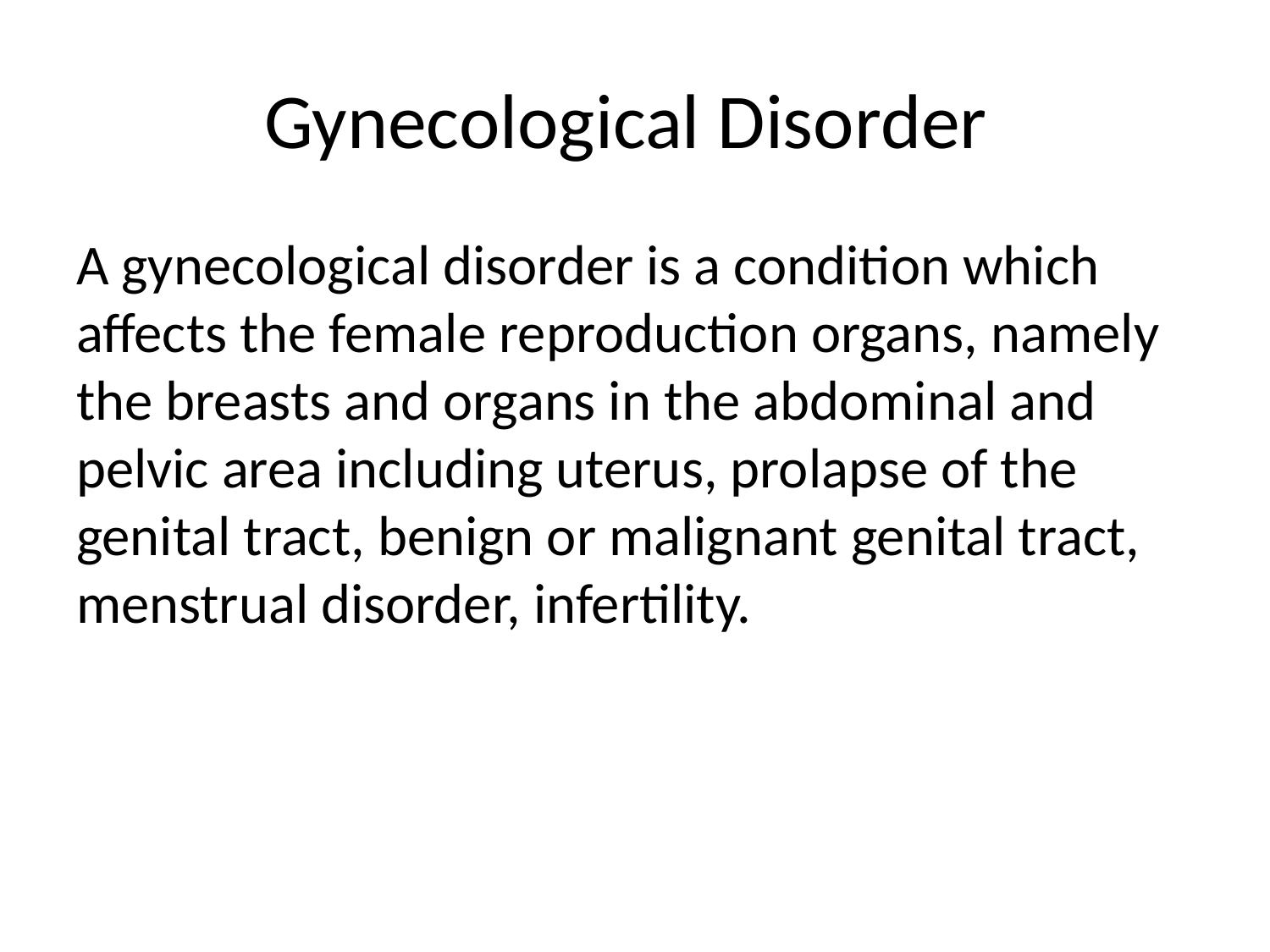

# Gynecological Disorder
A gynecological disorder is a condition which affects the female reproduction organs, namely the breasts and organs in the abdominal and pelvic area including uterus, prolapse of the genital tract, benign or malignant genital tract, menstrual disorder, infertility.